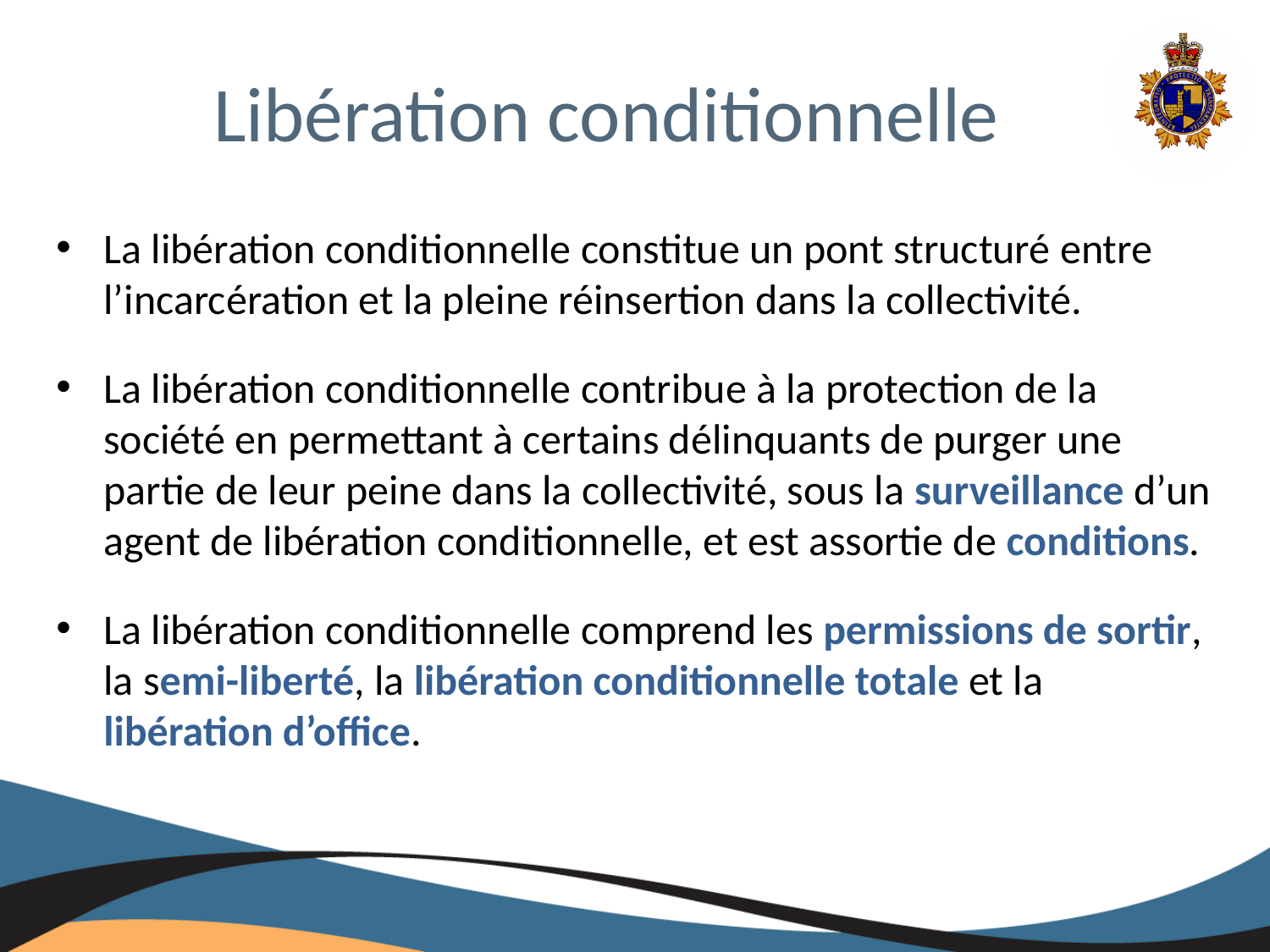

# Libération conditionnelle
La libération conditionnelle constitue un pont structuré entre l’incarcération et la pleine réinsertion dans la collectivité.

La libération conditionnelle contribue à la protection de la société en permettant à certains délinquants de purger une partie de leur peine dans la collectivité, sous la surveillance d’un agent de libération conditionnelle, et est assortie de conditions.

La libération conditionnelle comprend les permissions de sortir, la semi-liberté, la libération conditionnelle totale et la libération d’office.